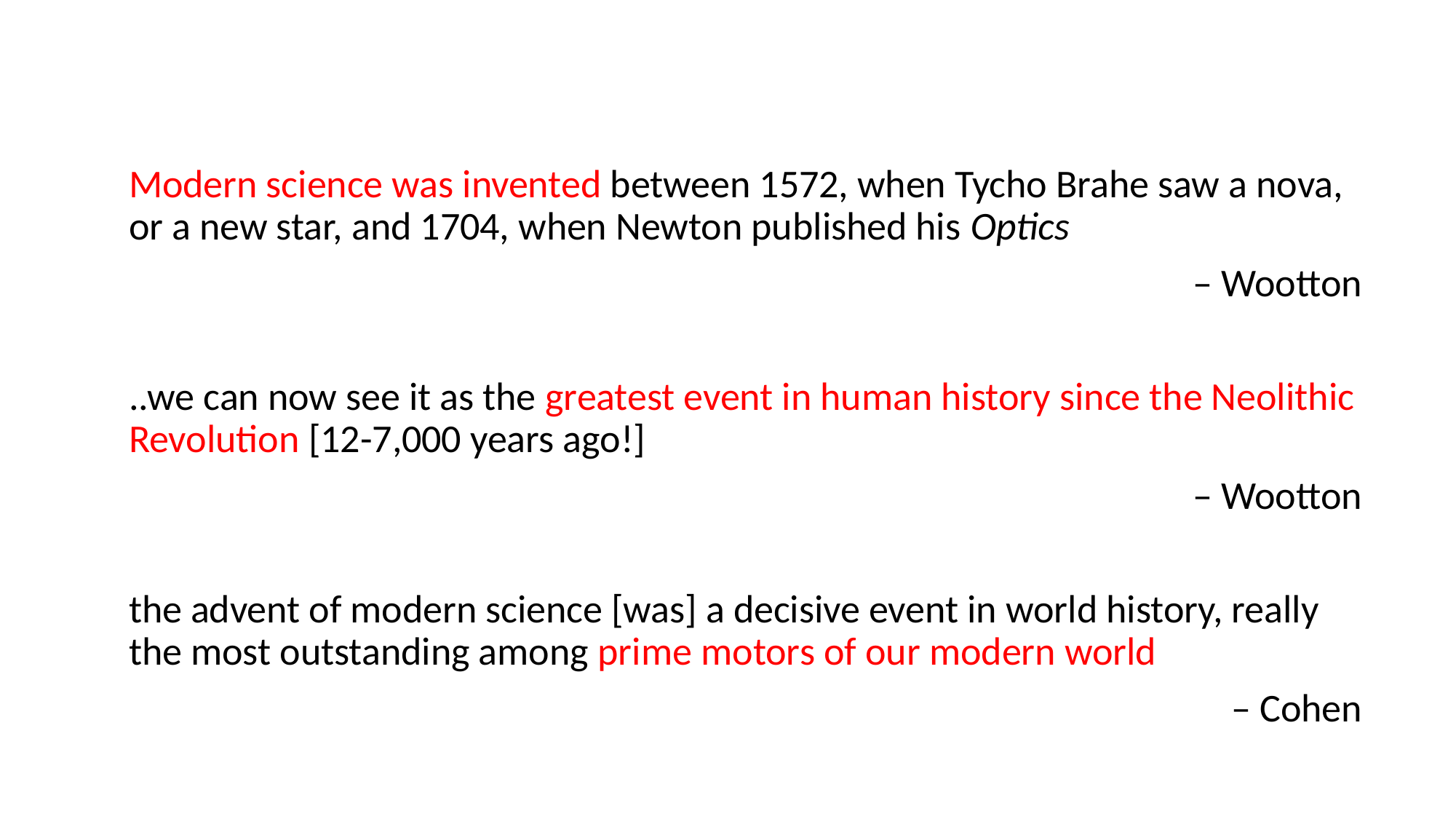

Modern science was invented between 1572, when Tycho Brahe saw a nova, or a new star, and 1704, when Newton published his Optics
– Wootton

..we can now see it as the greatest event in human history since the Neolithic Revolution [12-7,000 years ago!]
– Wootton

the advent of modern science [was] a decisive event in world history, really the most outstanding among prime motors of our modern world
– Cohen